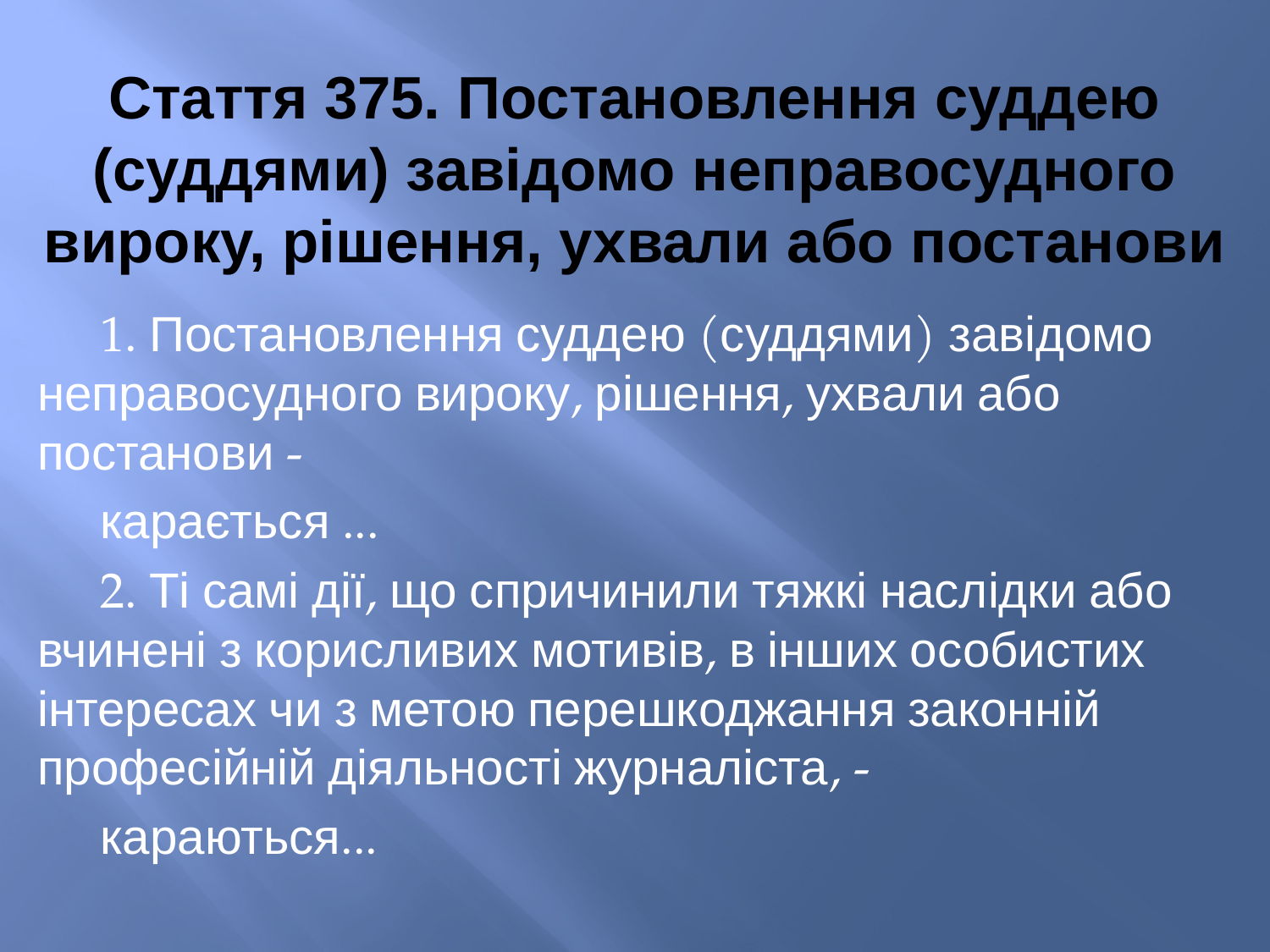

# Стаття 375. Постановлення суддею (суддями) завідомо неправосудного вироку, рішення, ухвали або постанови
1. Постановлення суддею (суддями) завідомо неправосудного вироку, рішення, ухвали або постанови -
карається ...
2. Ті самі дії, що спричинили тяжкі наслідки або вчинені з корисливих мотивів, в інших особистих інтересах чи з метою перешкоджання законній професійній діяльності журналіста, -
караються...